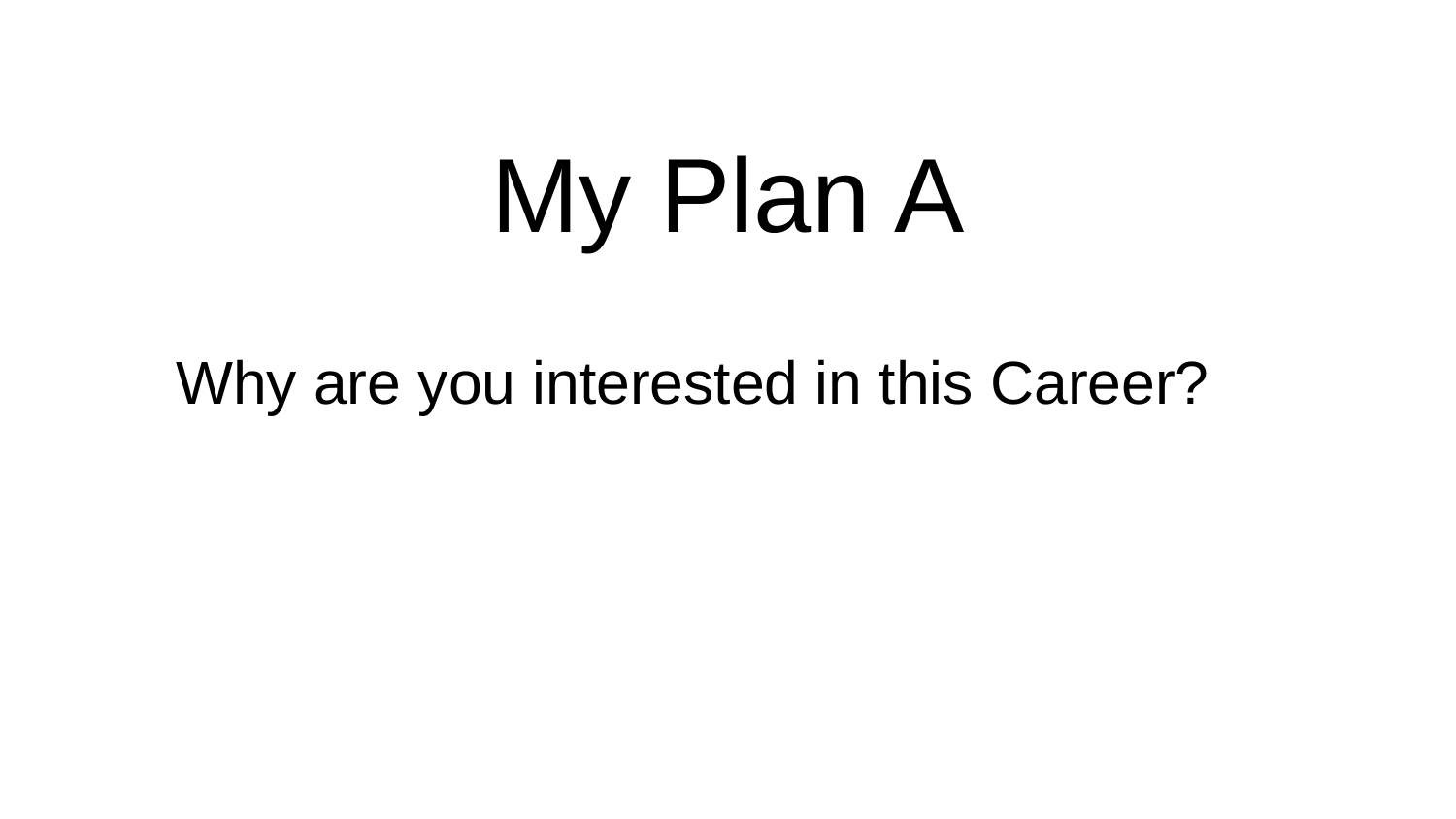

# My Plan A

Why are you interested in this Career?